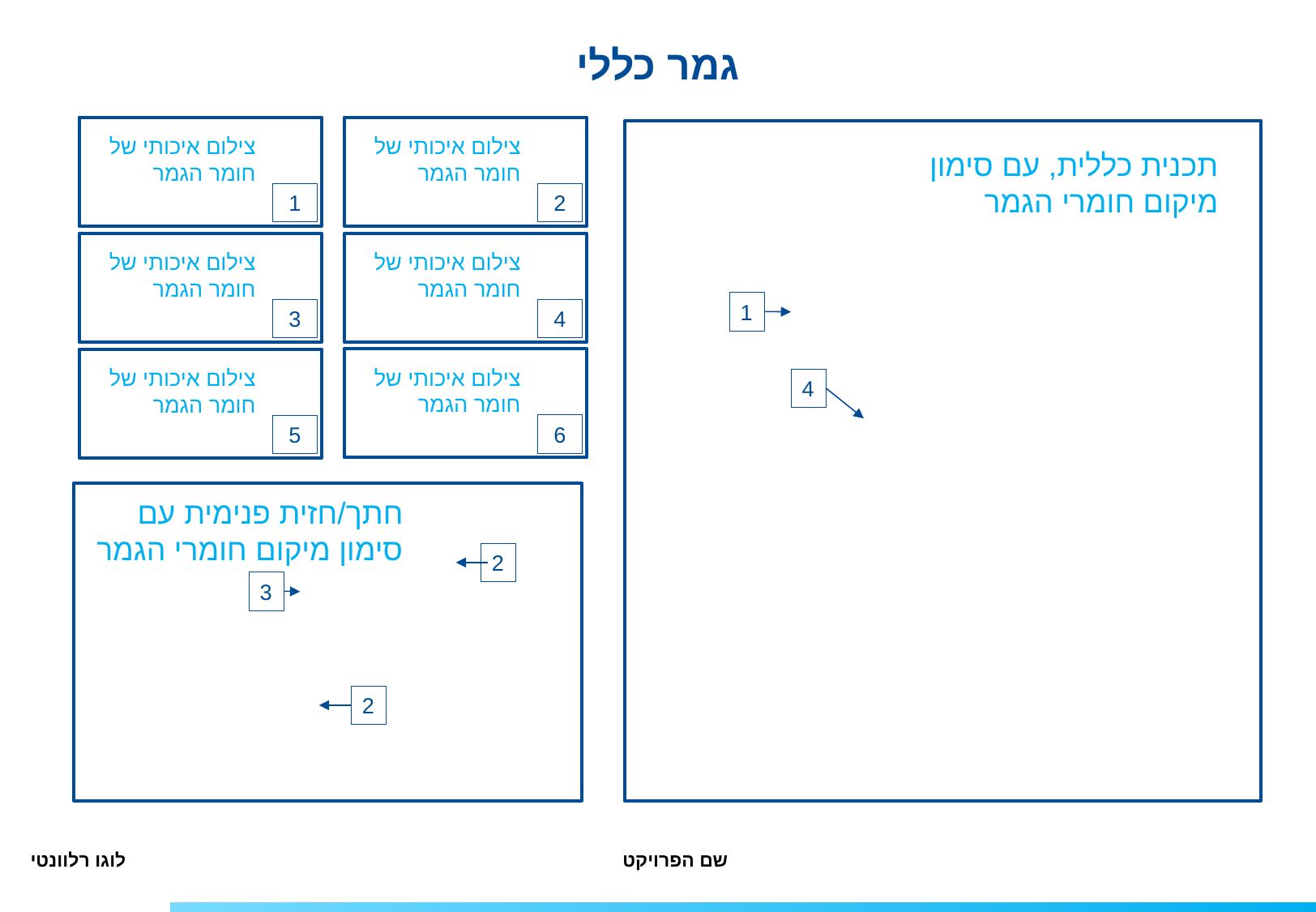

גמר כללי

צילום איכותי של חומר הגמר
צילום איכותי של חומר הגמר
1
2

צילום איכותי של חומר הגמר
צילום איכותי של חומר הגמר
3
4

צילום איכותי של חומר הגמר
צילום איכותי של חומר הגמר
6
5

תכנית כללית, עם סימון מיקום חומרי הגמר
1
4

חתך/חזית פנימית עם סימון מיקום חומרי הגמר
2
3
2